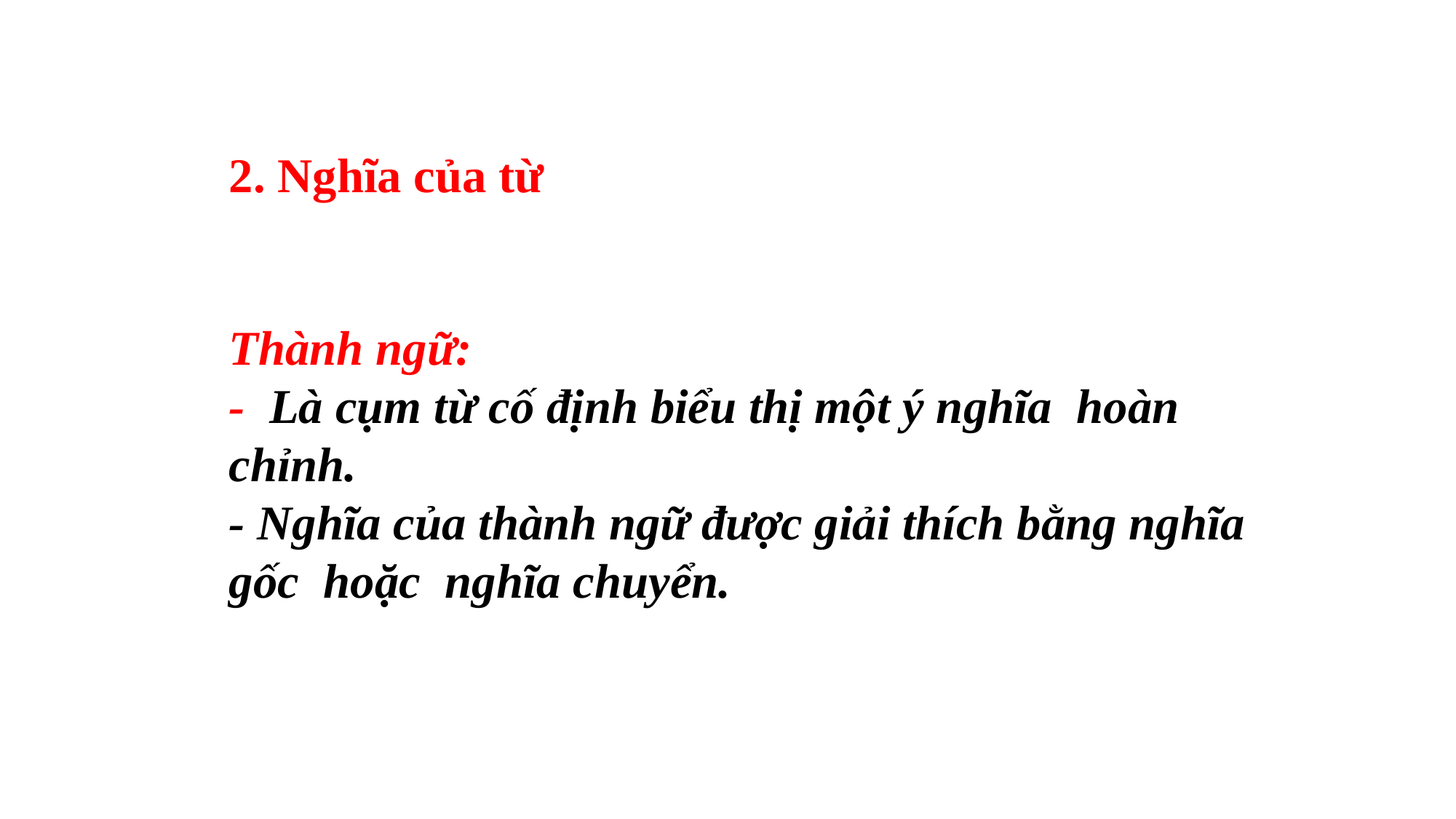

2. Nghĩa của từ
Thành ngữ:
-  Là cụm từ cố định biểu thị một ý nghĩa  hoàn chỉnh.
- Nghĩa của thành ngữ được giải thích bằng nghĩa gốc  hoặc  nghĩa chuyển.